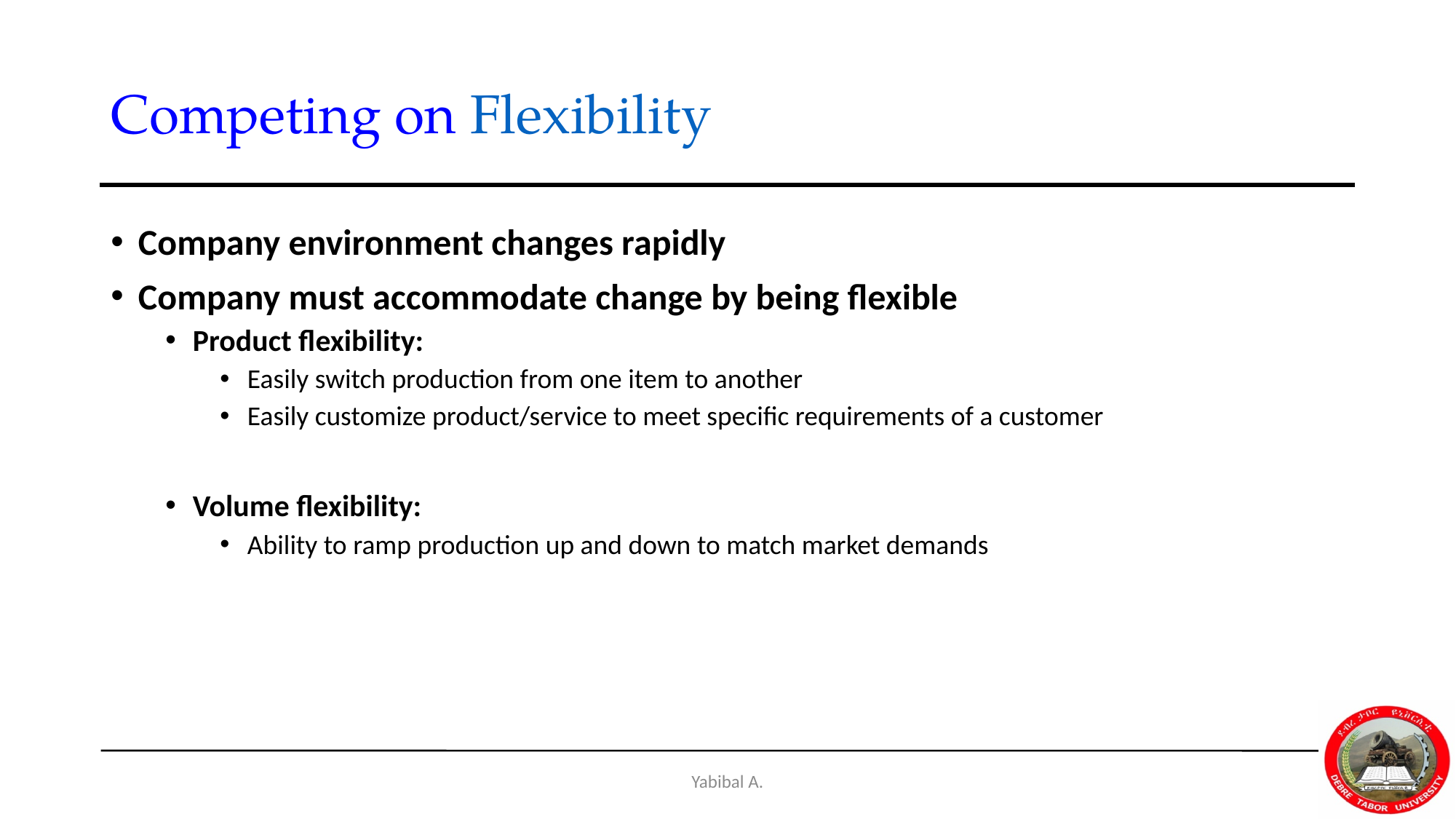

# Competing on Flexibility
Company environment changes rapidly
Company must accommodate change by being flexible
Product flexibility:
Easily switch production from one item to another
Easily customize product/service to meet specific requirements of a customer

Volume flexibility:
Ability to ramp production up and down to match market demands
Yabibal A.